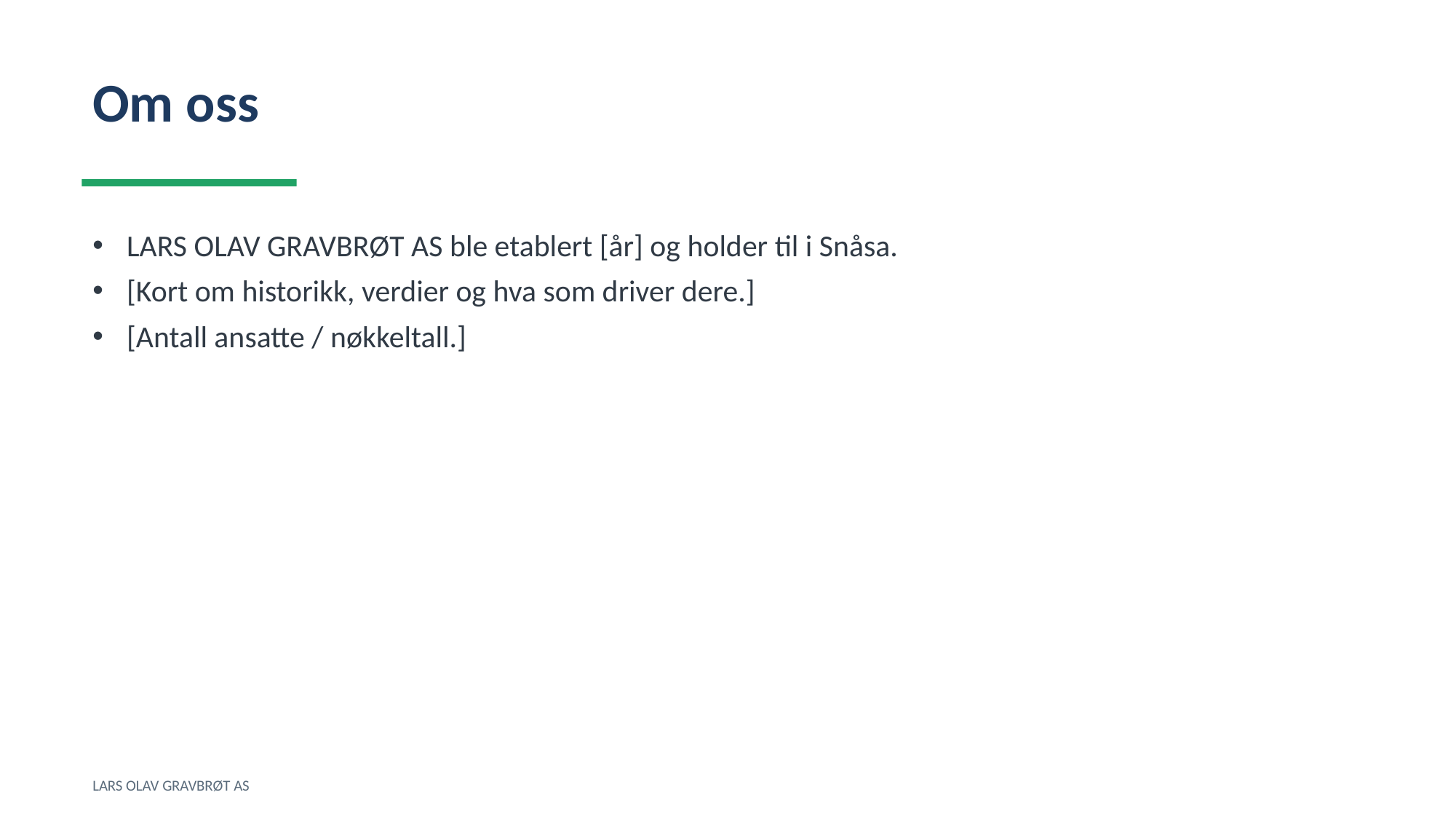

Om oss

LARS OLAV GRAVBRØT AS ble etablert [år] og holder til i Snåsa.
[Kort om historikk, verdier og hva som driver dere.]
[Antall ansatte / nøkkeltall.]
LARS OLAV GRAVBRØT AS